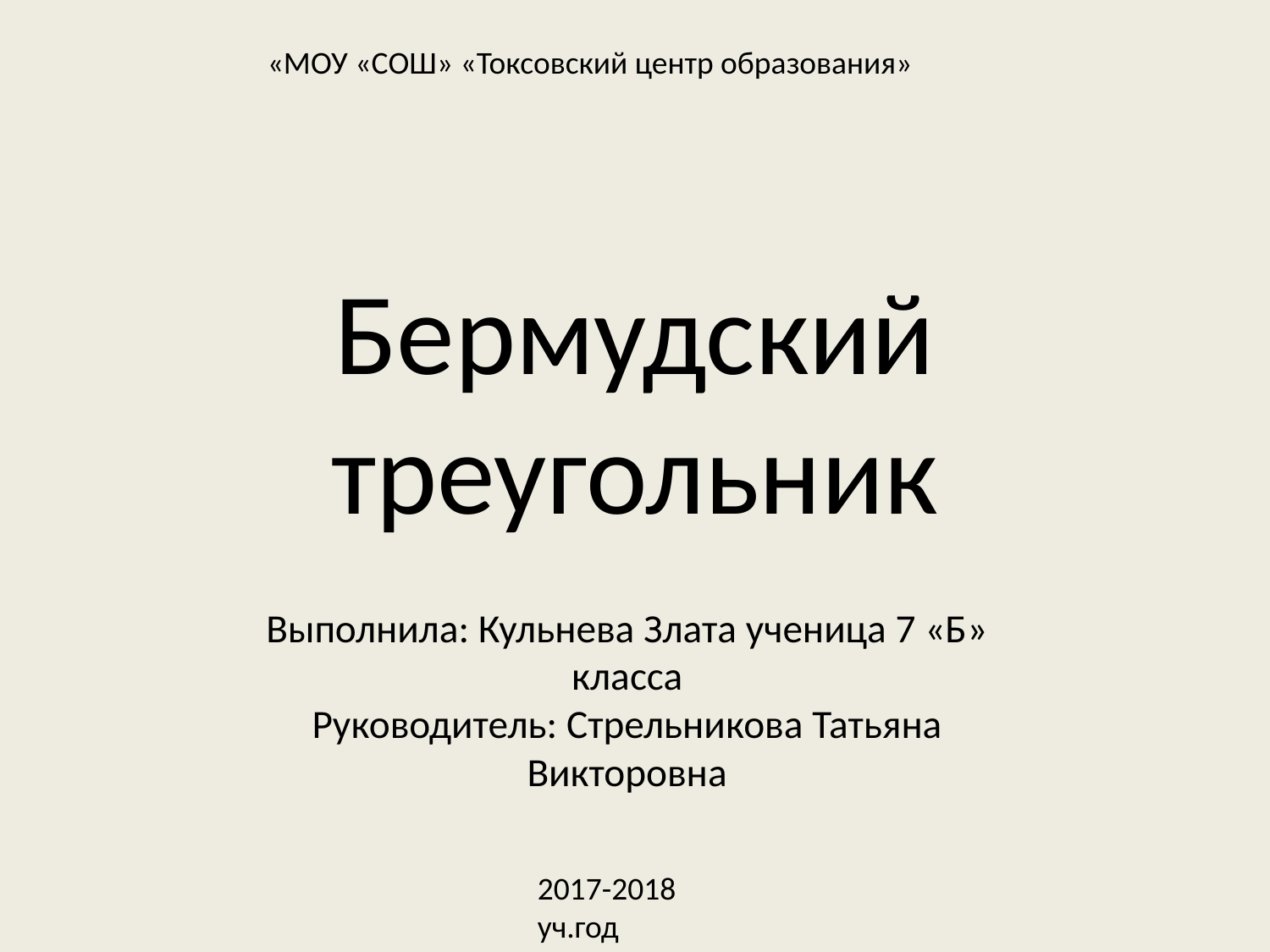

«МОУ «СОШ» «Токсовский центр образования»
# Бермудский треугольник
Выполнила: Кульнева Злата ученица 7 «Б» класса
Руководитель: Стрельникова Татьяна Викторовна
2017-2018 уч.год